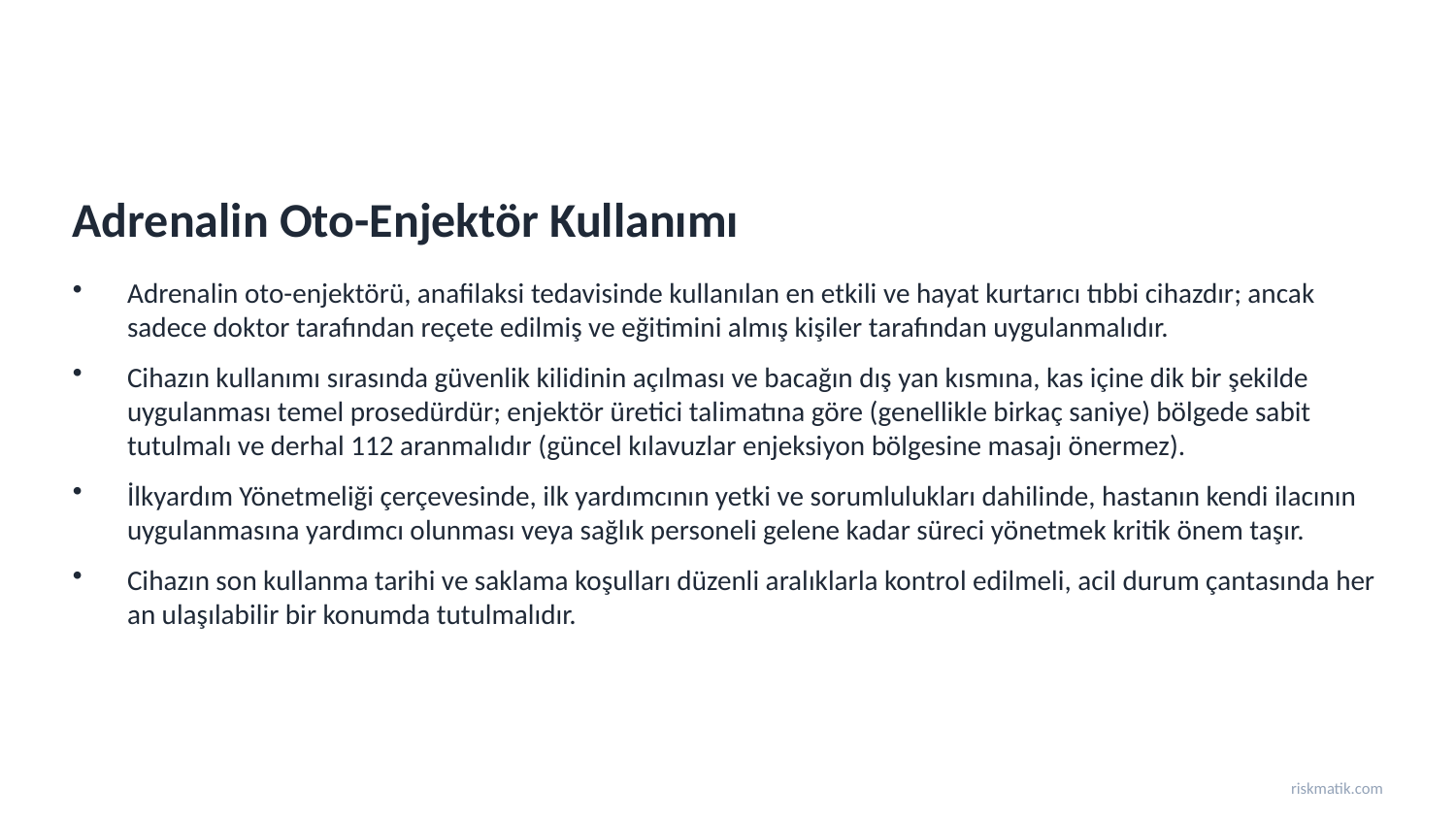

Adrenalin Oto-Enjektör Kullanımı
Adrenalin oto-enjektörü, anafilaksi tedavisinde kullanılan en etkili ve hayat kurtarıcı tıbbi cihazdır; ancak sadece doktor tarafından reçete edilmiş ve eğitimini almış kişiler tarafından uygulanmalıdır.
Cihazın kullanımı sırasında güvenlik kilidinin açılması ve bacağın dış yan kısmına, kas içine dik bir şekilde uygulanması temel prosedürdür; enjektör üretici talimatına göre (genellikle birkaç saniye) bölgede sabit tutulmalı ve derhal 112 aranmalıdır (güncel kılavuzlar enjeksiyon bölgesine masajı önermez).
İlkyardım Yönetmeliği çerçevesinde, ilk yardımcının yetki ve sorumlulukları dahilinde, hastanın kendi ilacının uygulanmasına yardımcı olunması veya sağlık personeli gelene kadar süreci yönetmek kritik önem taşır.
Cihazın son kullanma tarihi ve saklama koşulları düzenli aralıklarla kontrol edilmeli, acil durum çantasında her an ulaşılabilir bir konumda tutulmalıdır.
riskmatik.com